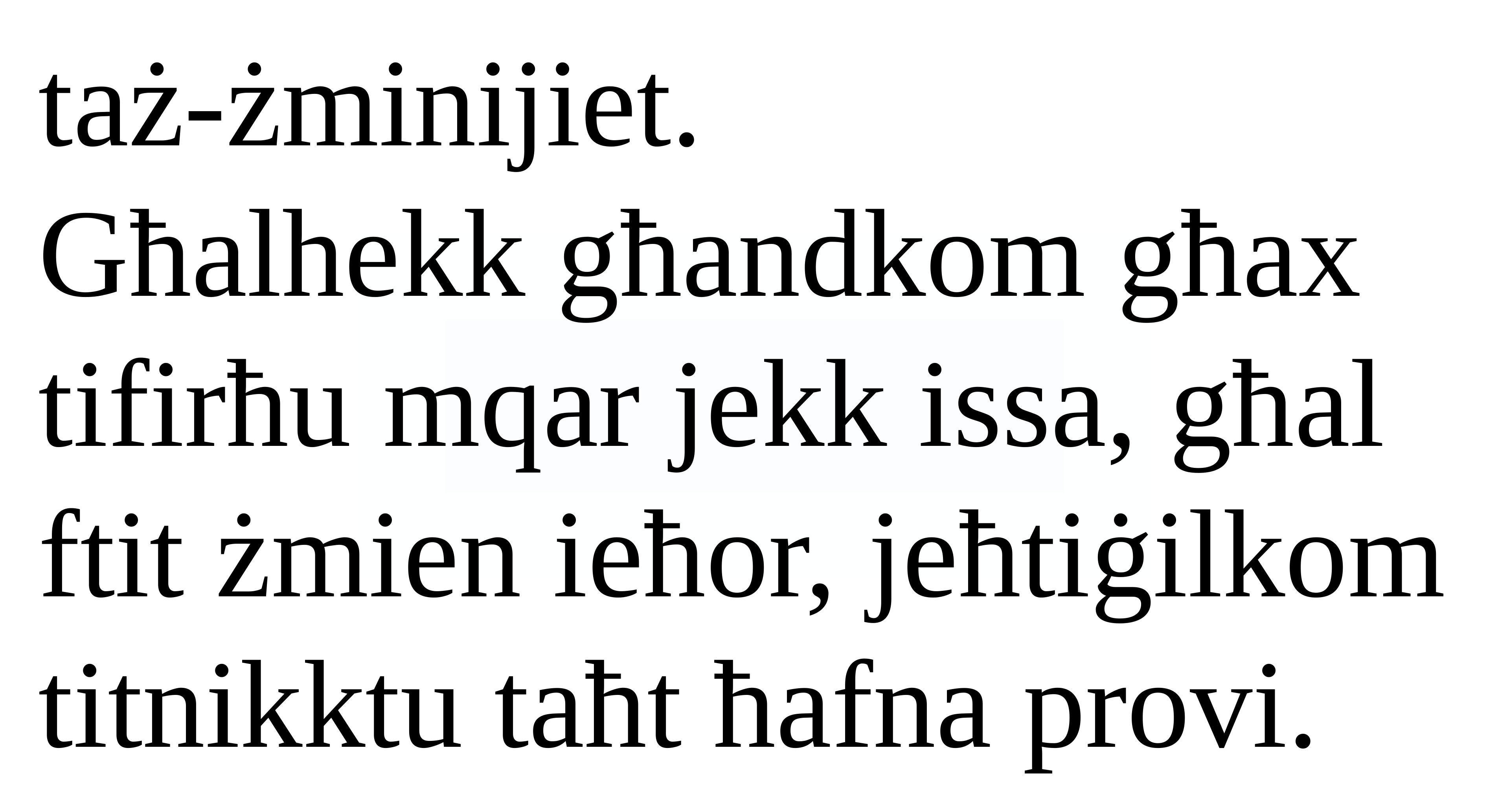

taż-żminijiet.
Għalhekk għandkom għax tifirħu mqar jekk issa, għal ftit żmien ieħor, jeħtiġilkom titnikktu taħt ħafna provi.